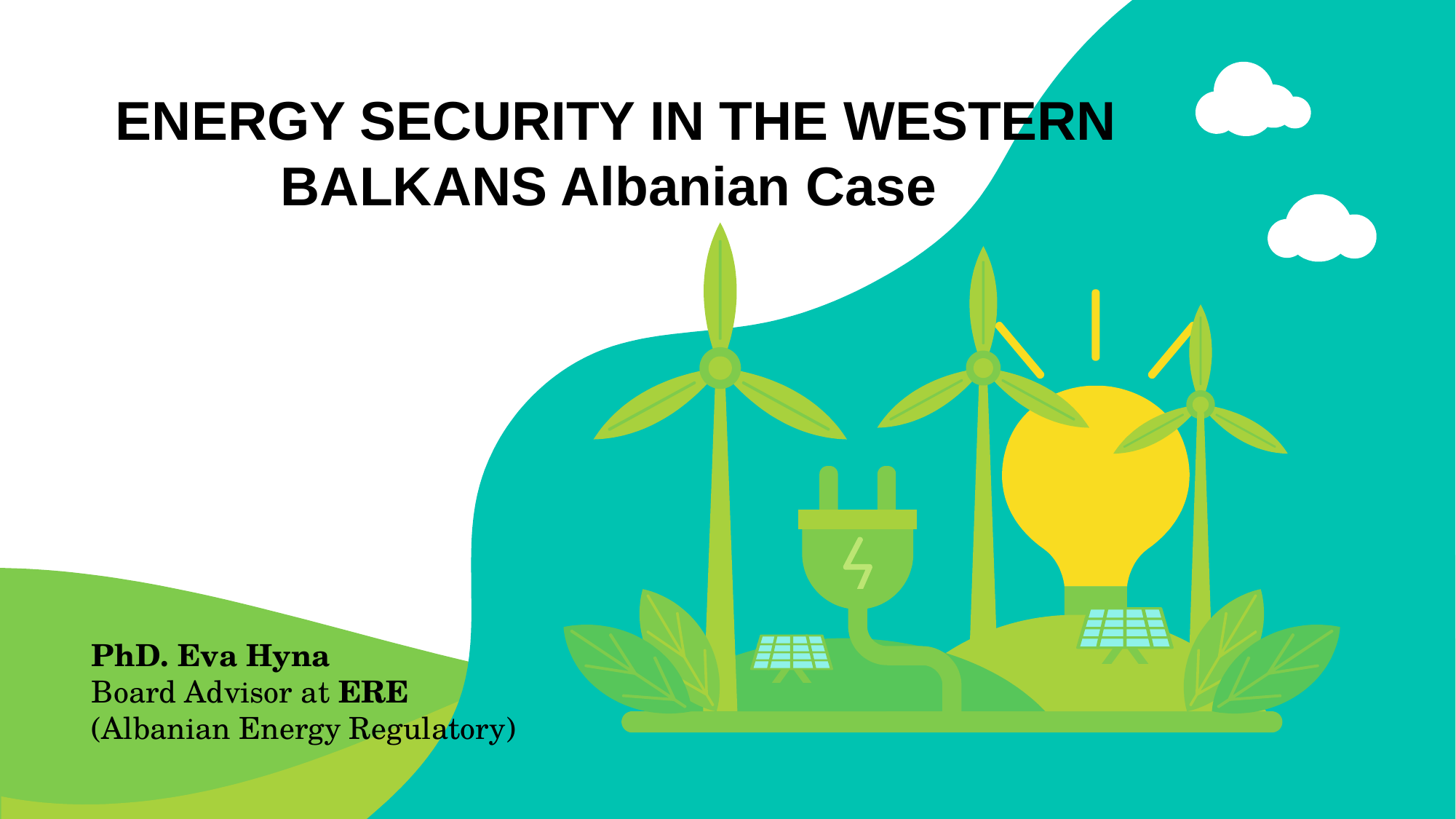

# ENERGY SECURITY IN THE WESTERN BALKANS Albanian Case

PhD. Eva Hyna
Board Advisor at ERE
(Albanian Energy Regulatory)